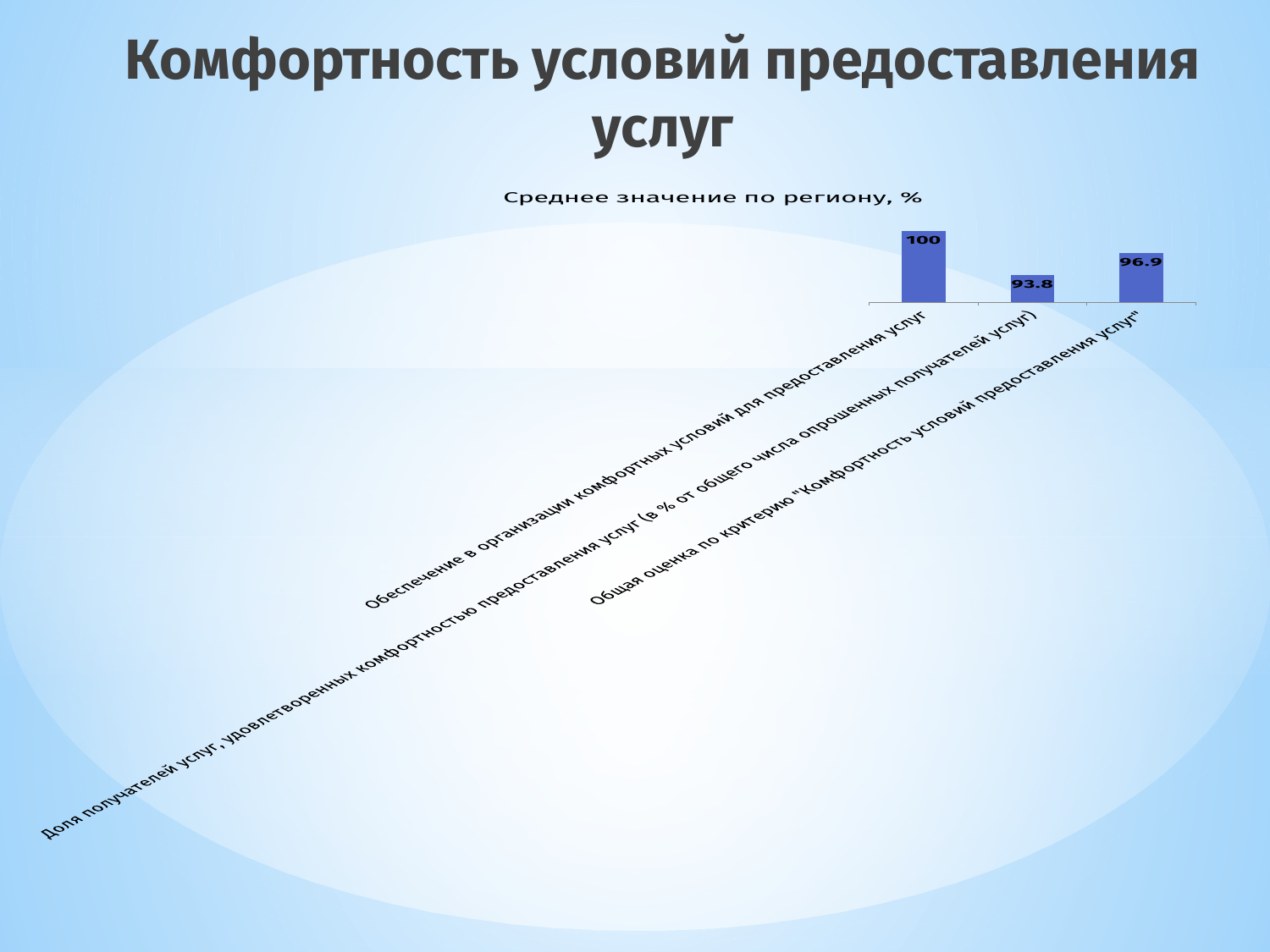

Комфортность условий предоставления услуг

### Chart: Среднее значение по региону, %

| Category | В среднем по области |
|---|---|
| Обеспечение в организации комфортных условий для предоставления услуг | 100.0 |
| Доля получателей услуг, удовлетворенных комфортностью предоставления услуг (в % от общего числа опрошенных получателей услуг) | 93.8 |
| Общая оценка по критерию "Комфортность условий предоставления услуг" | 96.9 |